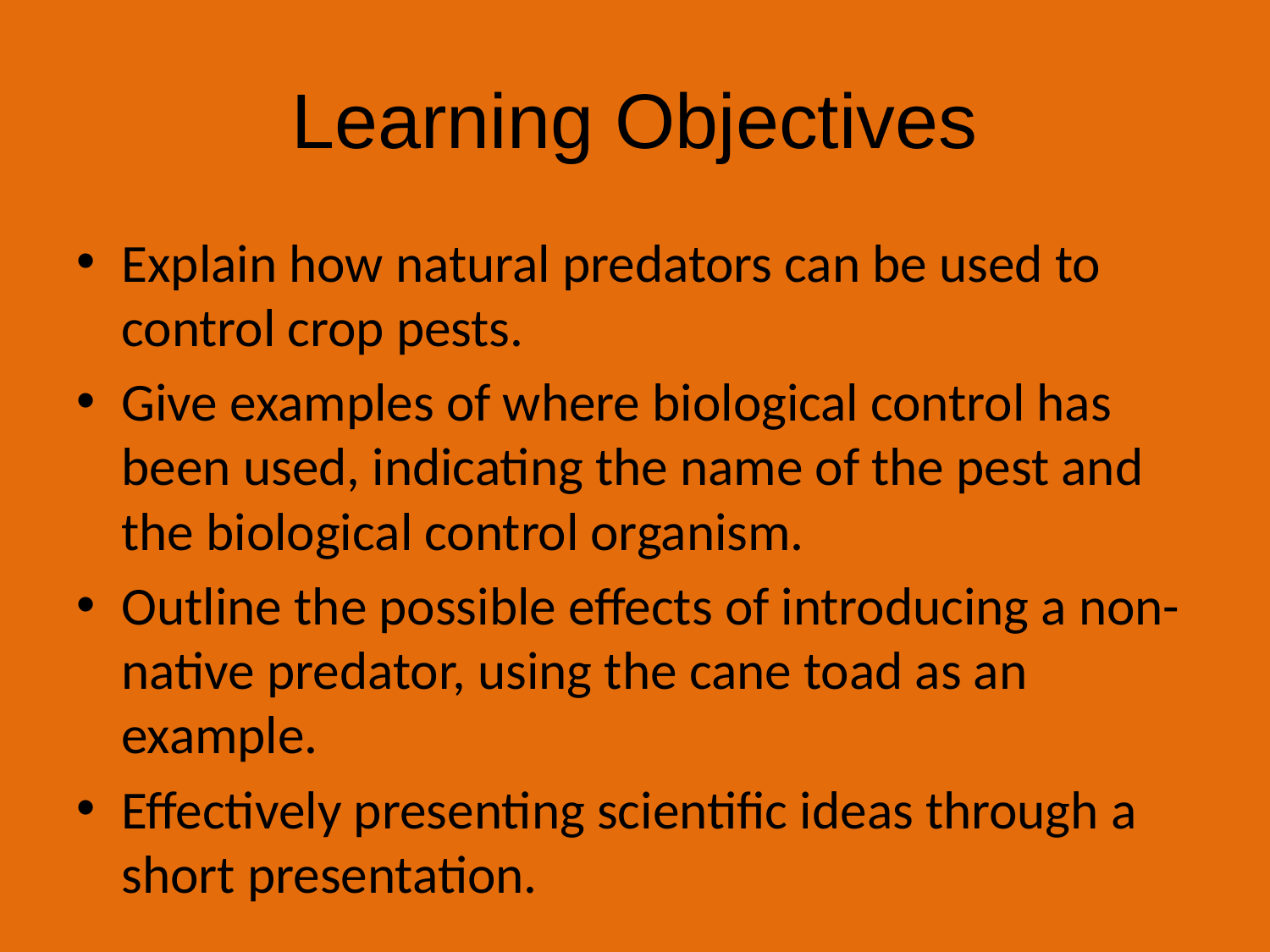

# Learning Objectives
Explain how natural predators can be used to control crop pests.
Give examples of where biological control has been used, indicating the name of the pest and the biological control organism.
Outline the possible effects of introducing a non-native predator, using the cane toad as an example.
Effectively presenting scientific ideas through a short presentation.